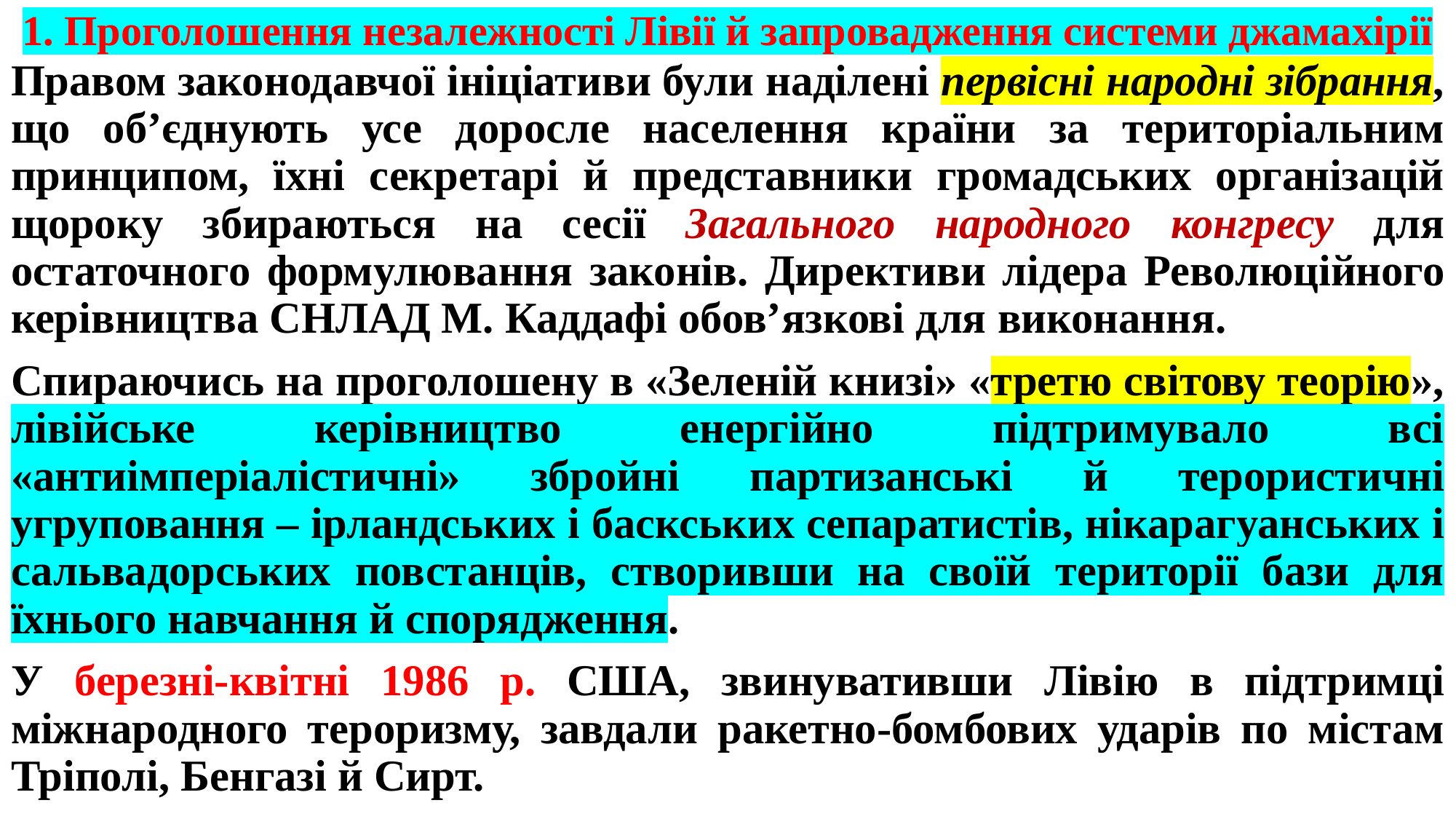

# 1. Проголошення незалежності Лівії й запровадження системи джамахірії
Правом законодавчої ініціативи були наділені первісні народні зібрання, що об’єднують усе доросле населення країни за територіальним принципом, їхні секретарі й представники громадських організацій щороку збираються на сесії Загального народного конгресу для остаточного формулювання законів. Директиви лідера Революційного керівництва СНЛАД М. Каддафі обов’язкові для виконання.
Спираючись на проголошену в «Зеленій книзі» «третю світову теорію», лівійське керівництво енергійно підтримувало всі «антиімперіалістичні» збройні партизанські й терористичні угруповання – ірландських і баскських сепаратистів, нікарагуанських і сальвадорських повстанців, створивши на своїй території бази для їхнього навчання й спорядження.
У березні-квітні 1986 р. США, звинувативши Лівію в підтримці міжнародного тероризму, завдали ракетно-бомбових ударів по містам Тріполі, Бенгазі й Сирт.